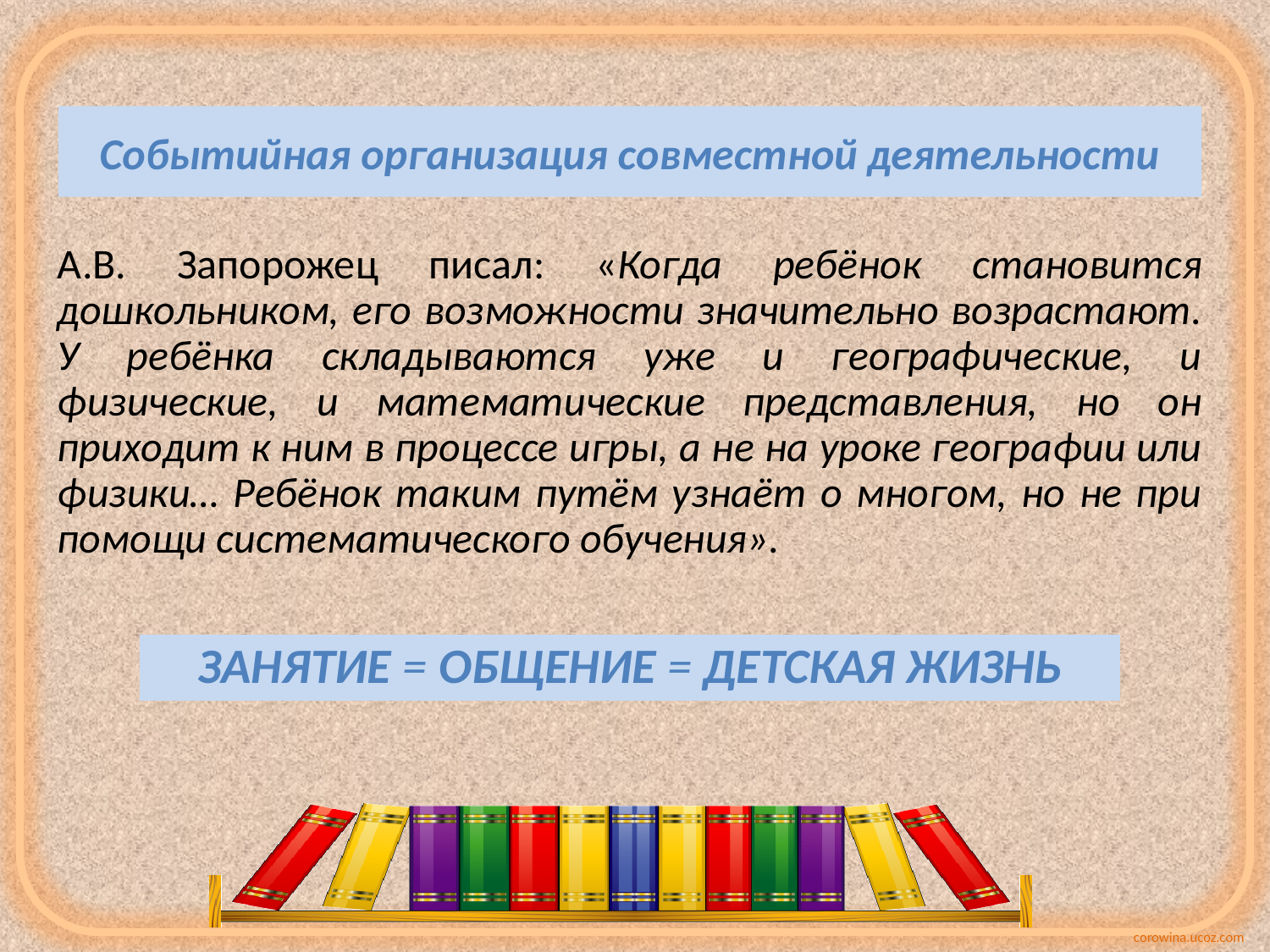

# Событийная организация совместной деятельности
А.В. Запорожец писал: «Когда ребёнок становится дошкольником, его возможности значительно возрастают. У ребёнка складываются уже и географические, и физические, и математические представления, но он приходит к ним в процессе игры, а не на уроке географии или физики… Ребёнок таким путём узнаёт о многом, но не при помощи систематического обучения».
ЗАНЯТИЕ = ОБЩЕНИЕ = ДЕТСКАЯ ЖИЗНЬ